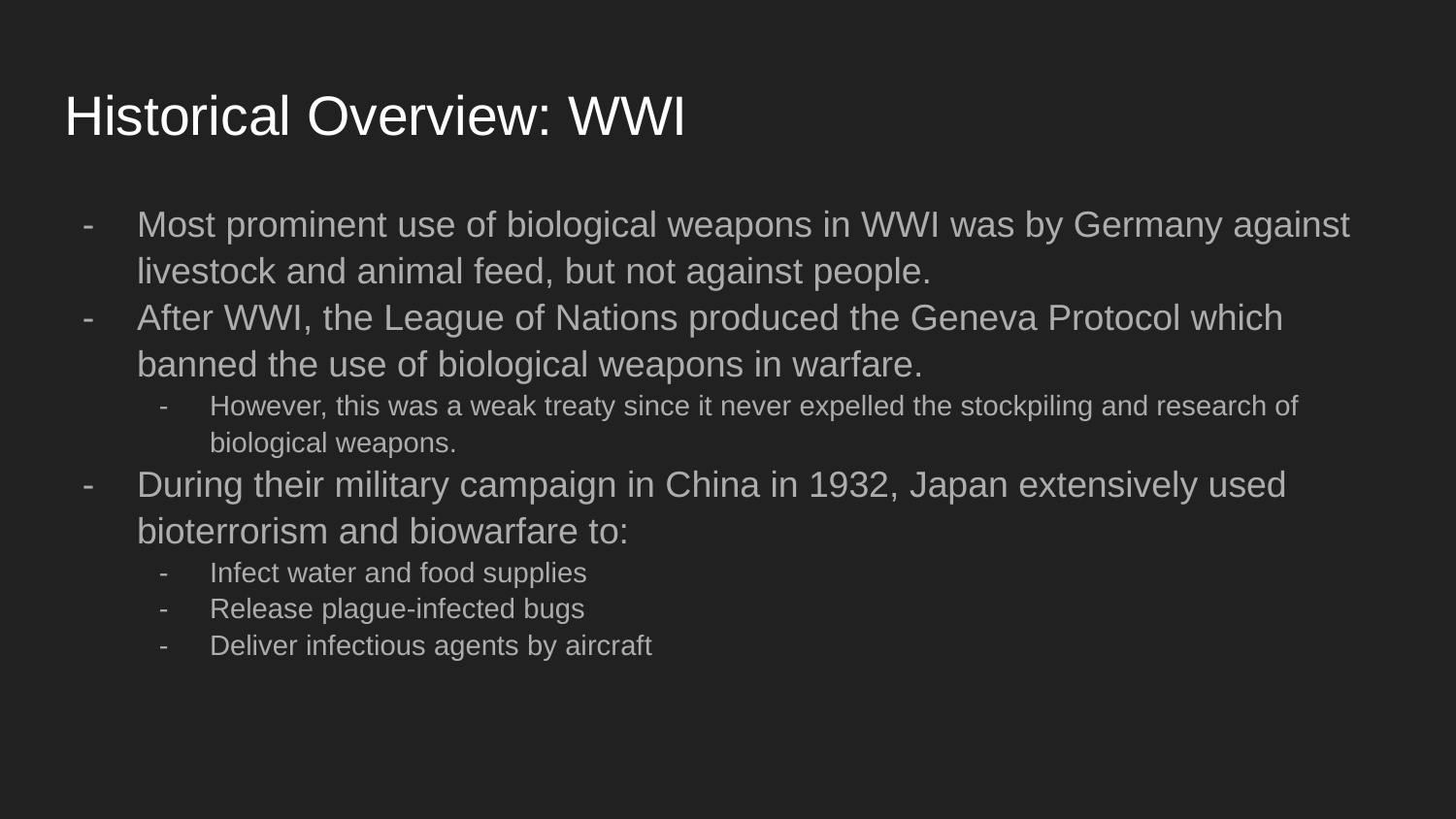

# Historical Overview: WWI
Most prominent use of biological weapons in WWI was by Germany against livestock and animal feed, but not against people.
After WWI, the League of Nations produced the Geneva Protocol which banned the use of biological weapons in warfare.
However, this was a weak treaty since it never expelled the stockpiling and research of biological weapons.
During their military campaign in China in 1932, Japan extensively used bioterrorism and biowarfare to:
Infect water and food supplies
Release plague-infected bugs
Deliver infectious agents by aircraft